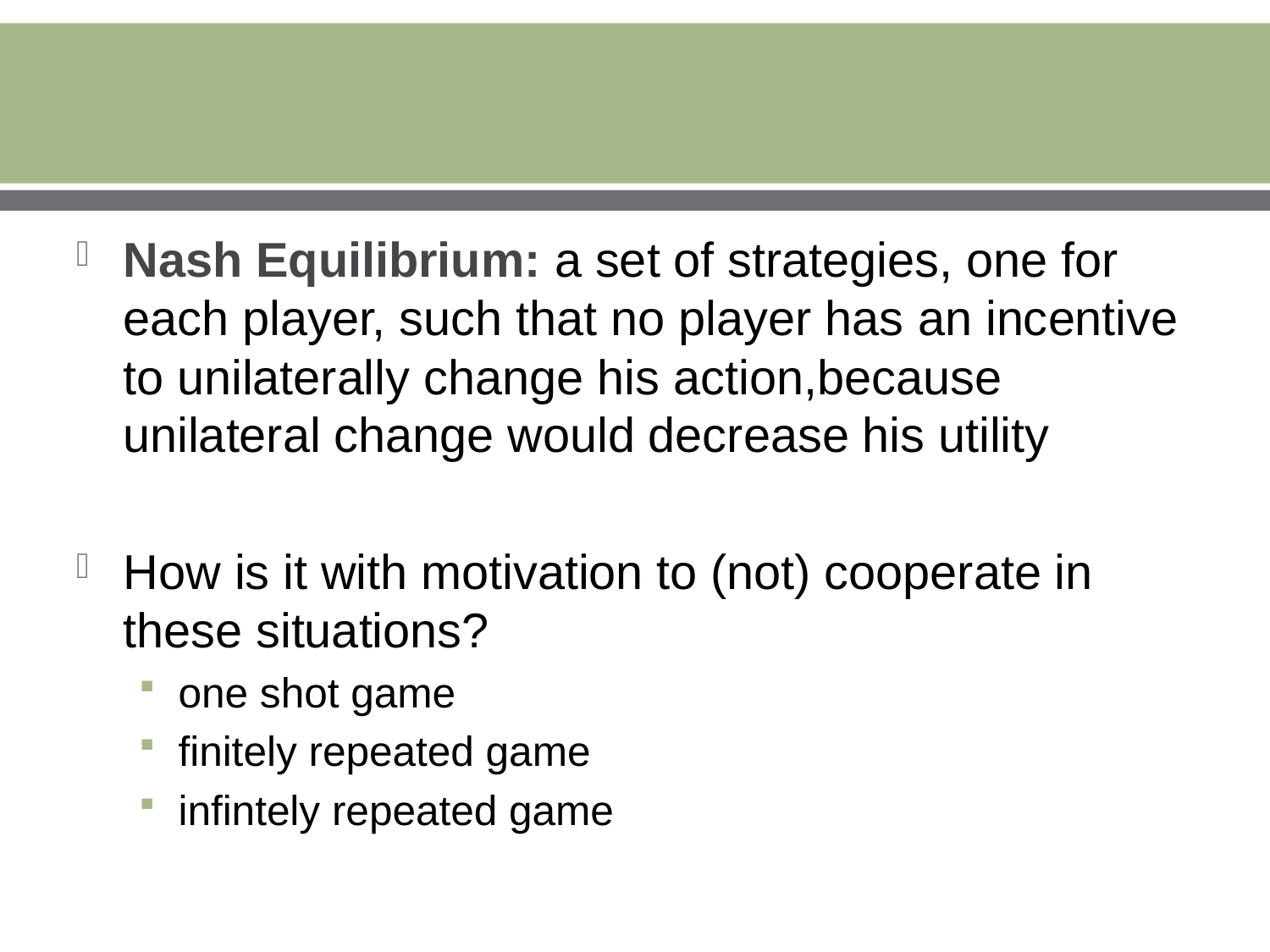

Nash Equilibrium: a set of strategies, one for each player, such that no player has an incentive to unilaterally change his action,because unilateral change would decrease his utility

How is it with motivation to (not) cooperate in these situations?
one shot game
finitely repeated game
infintely repeated game